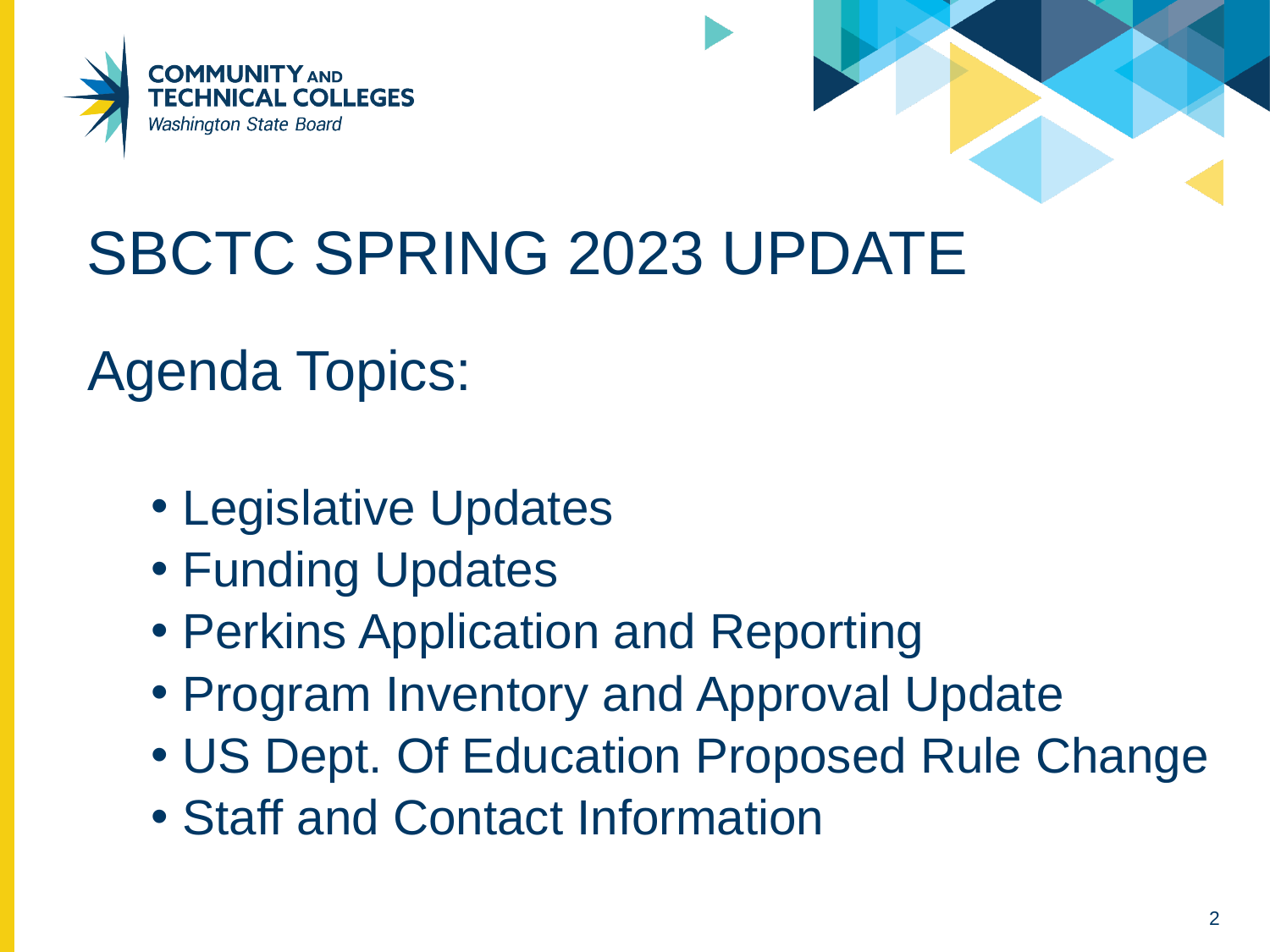

# SBCtc Spring 2023 update
Agenda Topics:

Legislative Updates
Funding Updates
Perkins Application and Reporting
Program Inventory and Approval Update
US Dept. Of Education Proposed Rule Change
Staff and Contact Information
2